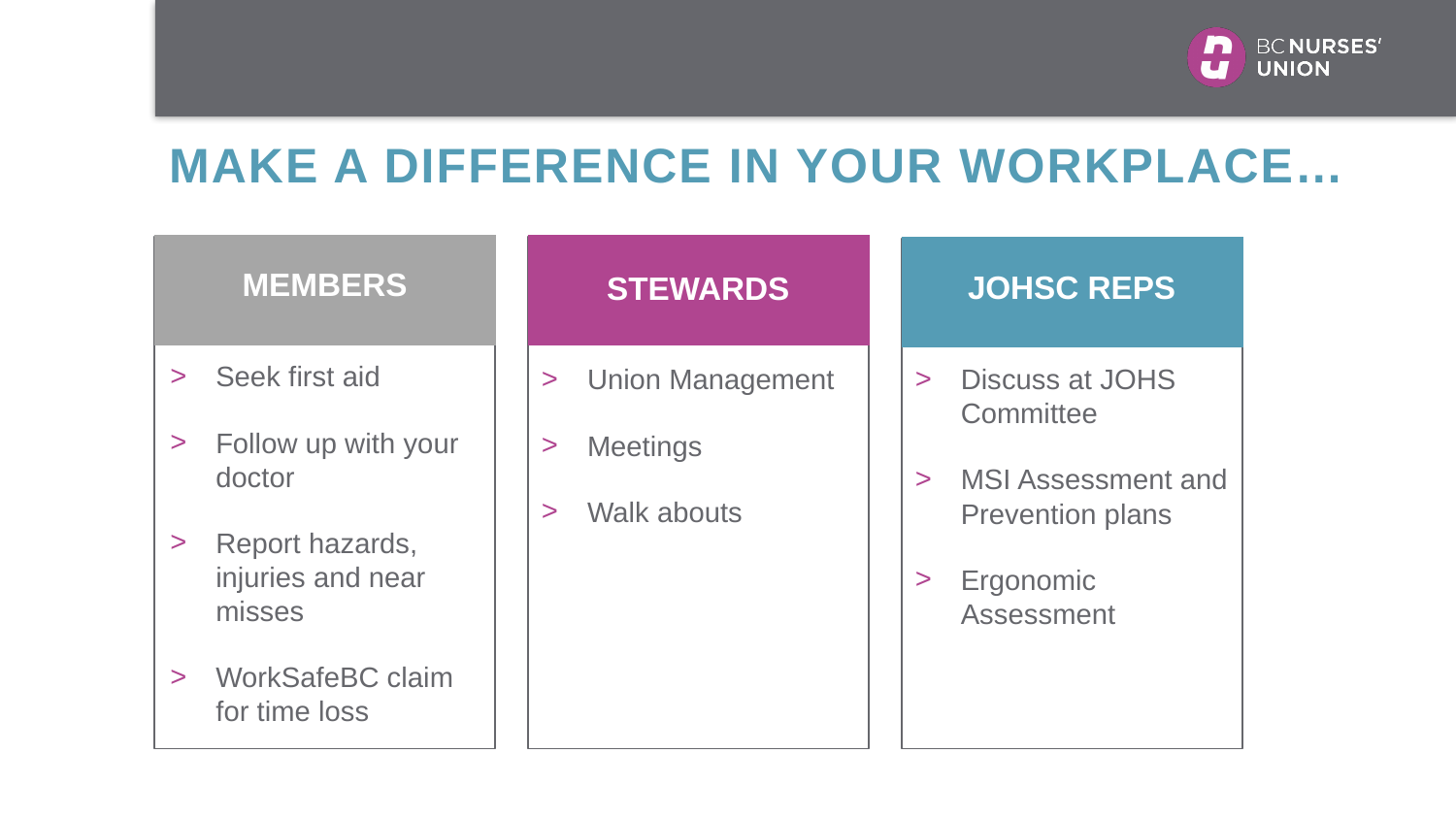

MAKE A DIFFERENCE IN YOUR WORKPLACE…

MEMBERS
JOHSC REPS
STEWARDS
Seek first aid
Follow up with your doctor
Report hazards, injuries and near misses
WorkSafeBC claim for time loss
Union Management
Meetings
Walk abouts

Discuss at JOHS Committee
MSI Assessment and Prevention plans
Ergonomic Assessment